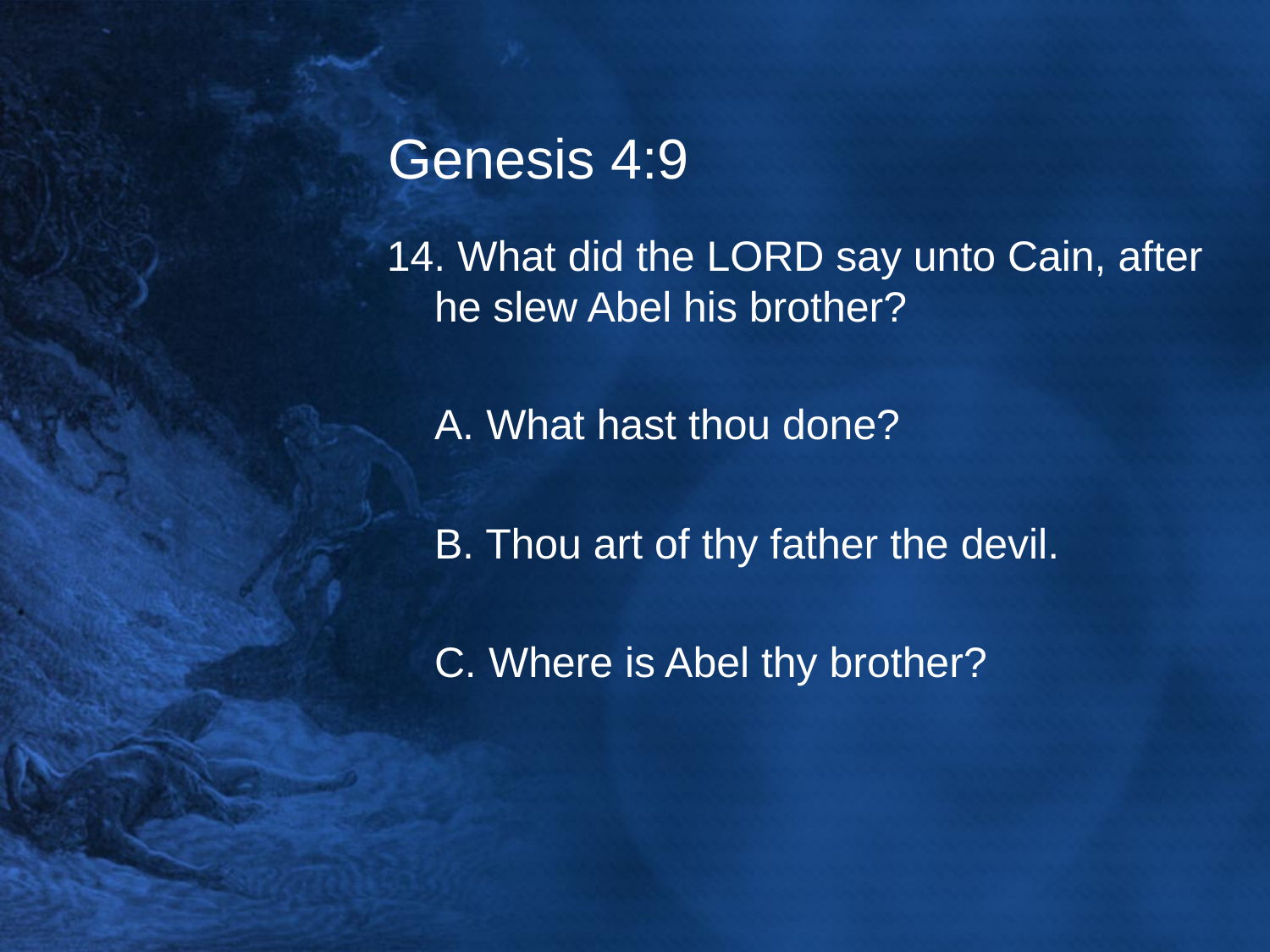

# Genesis 4:9
14. What did the LORD say unto Cain, after he slew Abel his brother?

	A. What hast thou done?

	B. Thou art of thy father the devil.

	C. Where is Abel thy brother?